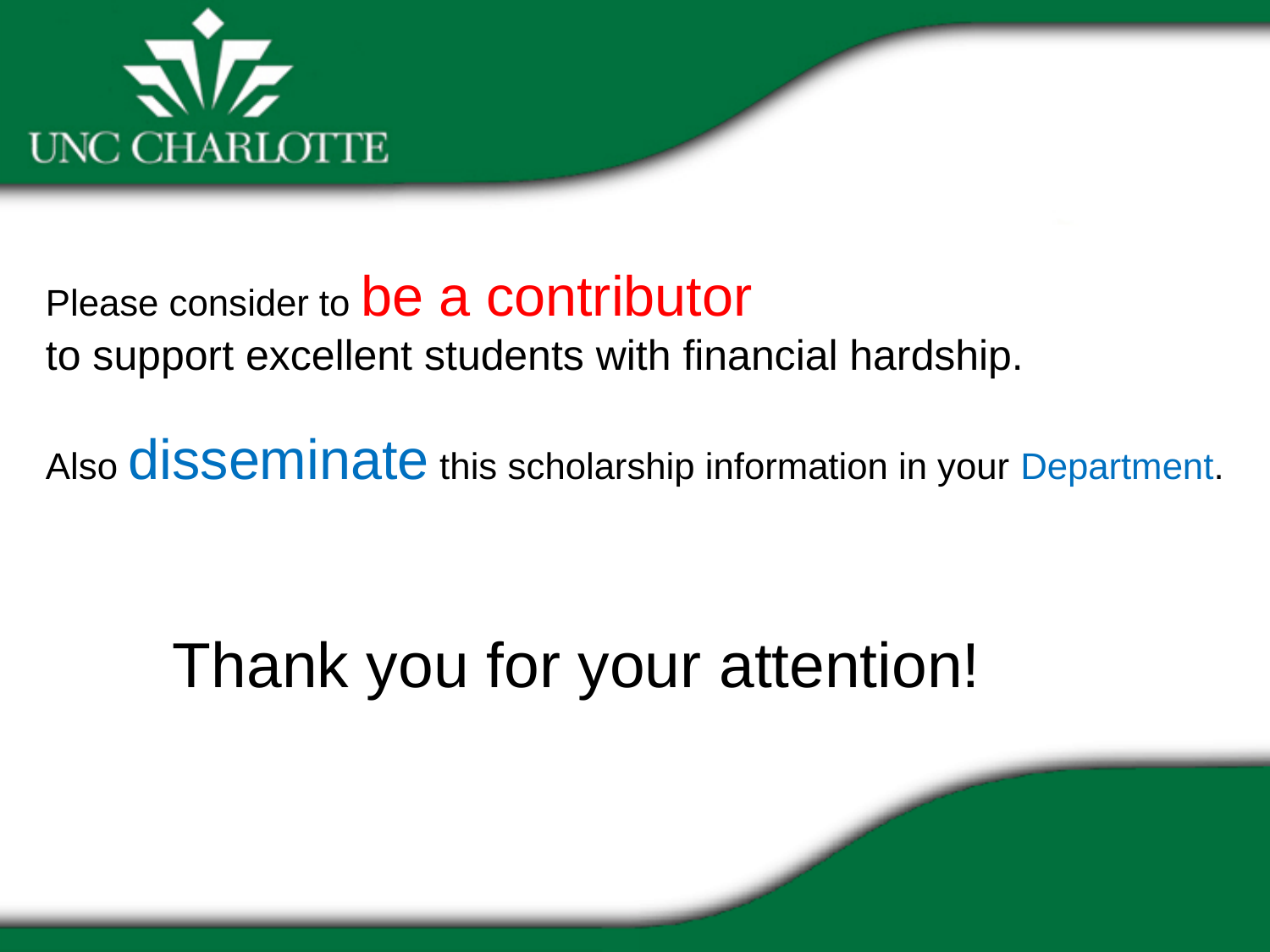

Please consider to be a contributor
to support excellent students with financial hardship.

Also disseminate this scholarship information in your Department.

	Thank you for your attention!